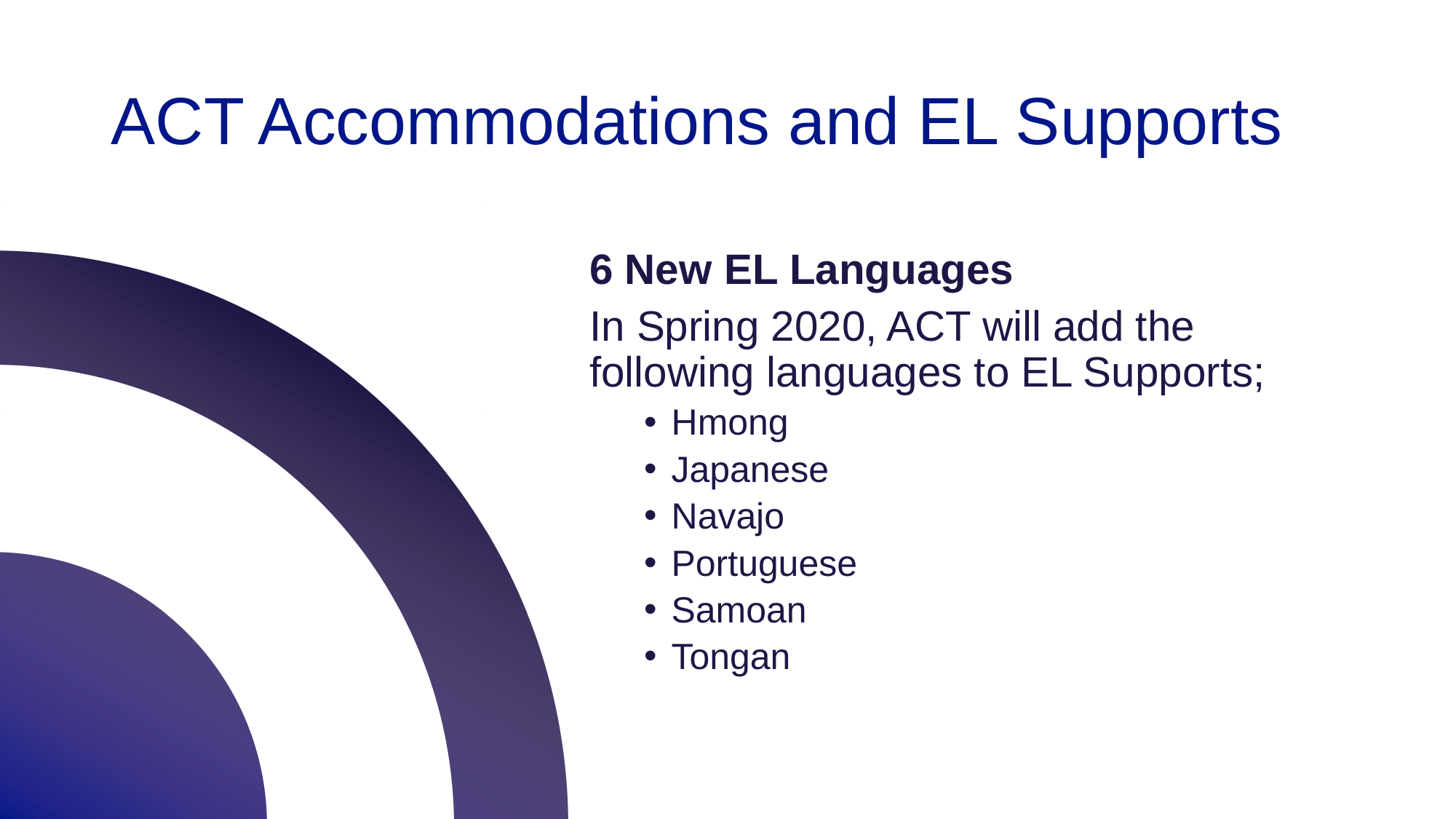

# ACT Accommodations and EL Supports

6 New EL Languages

In Spring 2020, ACT will add the following languages to EL Supports;
Hmong
Japanese
Navajo
Portuguese
Samoan
Tongan